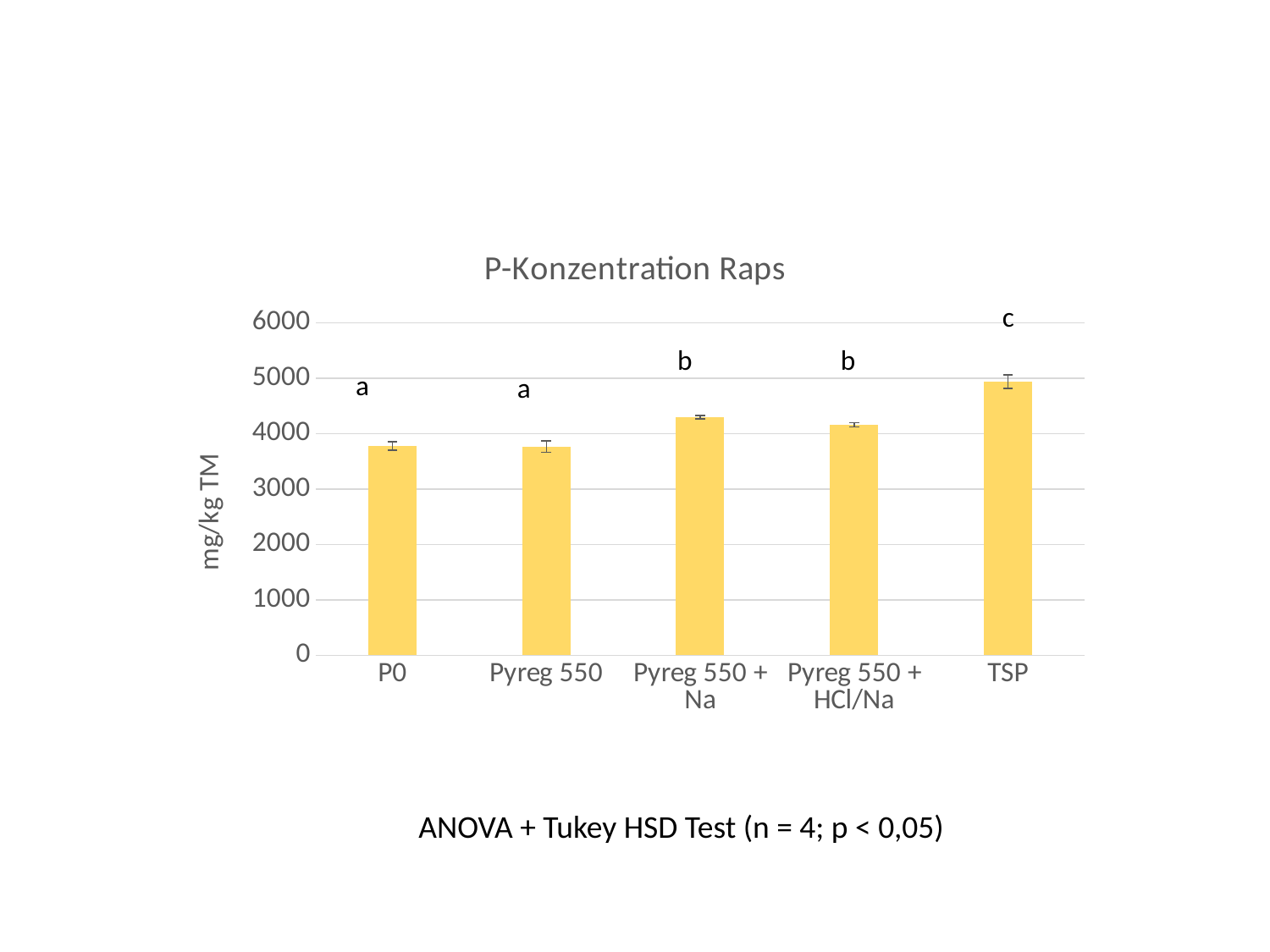

### Chart: P-Konzentration Raps

| Category |  |
|---|---|
| P0 | 3777.118031387523 |
| Pyreg 550 | 3766.3369622890264 |
| Pyreg 550 + Na | 4294.809090162152 |
| Pyreg 550 + HCl/Na | 4160.219242912048 |
| TSP | 4936.422412052016 |
c
b
b
a
a
ANOVA + Tukey HSD Test (n = 4; p < 0,05)